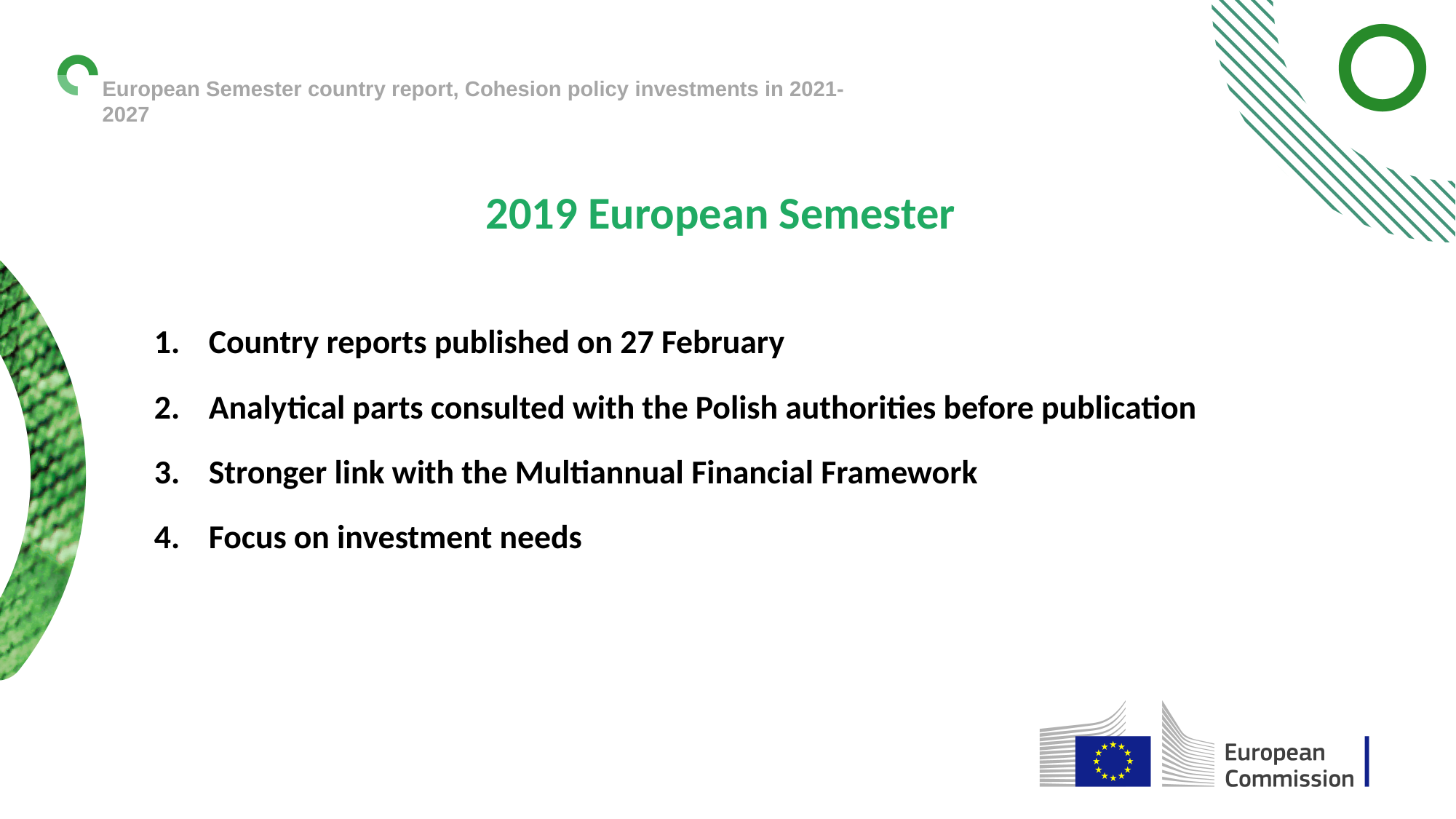

European Semester country report, Cohesion policy investments in 2021-2027
# 2019 European Semester
Country reports published on 27 February
Analytical parts consulted with the Polish authorities before publication
Stronger link with the Multiannual Financial Framework
Focus on investment needs